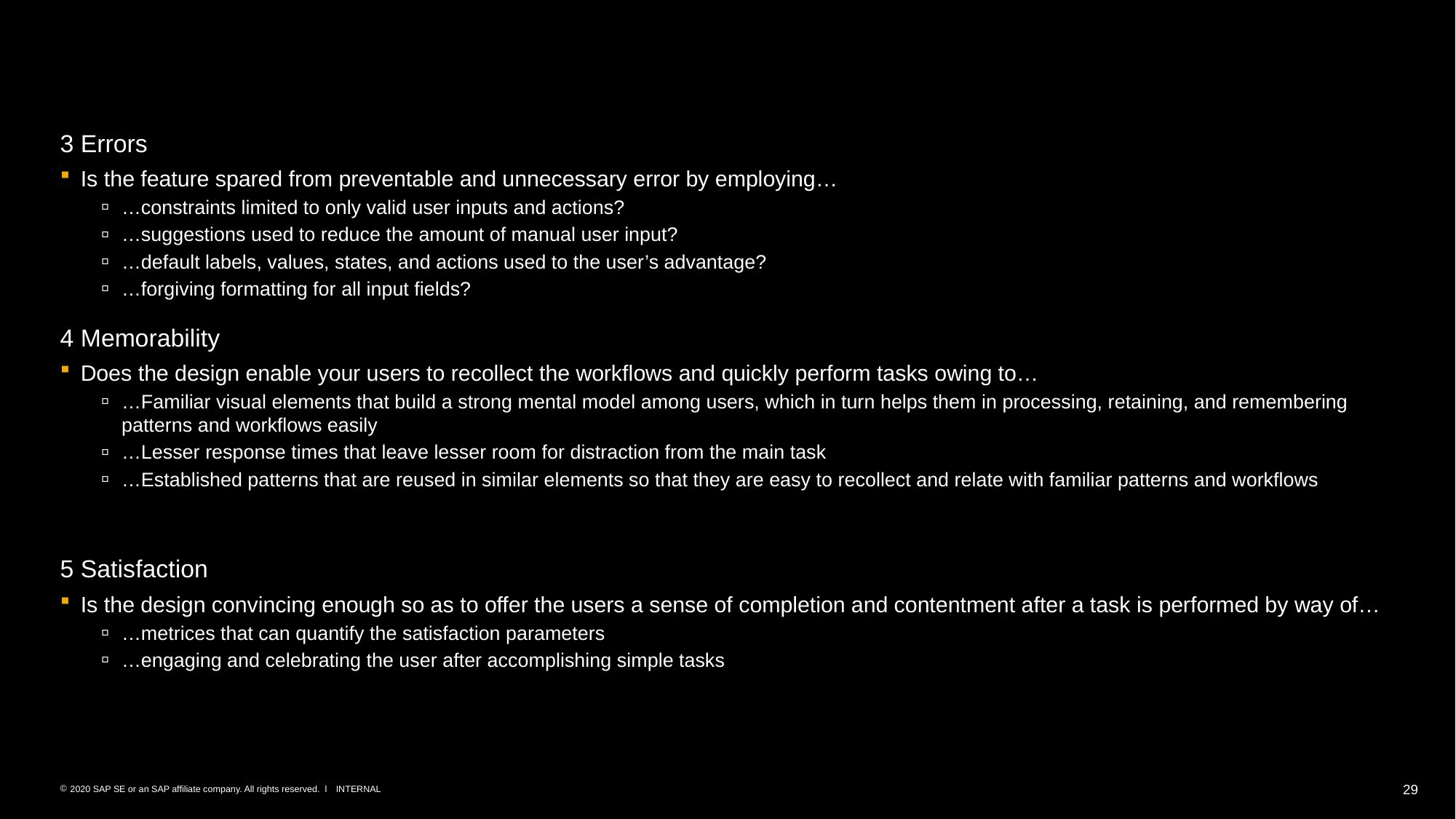

3 Errors
Is the feature spared from preventable and unnecessary error by employing…
…constraints limited to only valid user inputs and actions?
…suggestions used to reduce the amount of manual user input?
…default labels, values, states, and actions used to the user’s advantage?
…forgiving formatting for all input fields?
4 Memorability
Does the design enable your users to recollect the workflows and quickly perform tasks owing to…
…Familiar visual elements that build a strong mental model among users, which in turn helps them in processing, retaining, and remembering patterns and workflows easily
…Lesser response times that leave lesser room for distraction from the main task
…Established patterns that are reused in similar elements so that they are easy to recollect and relate with familiar patterns and workflows

5 Satisfaction
Is the design convincing enough so as to offer the users a sense of completion and contentment after a task is performed by way of…
…metrices that can quantify the satisfaction parameters
…engaging and celebrating the user after accomplishing simple tasks